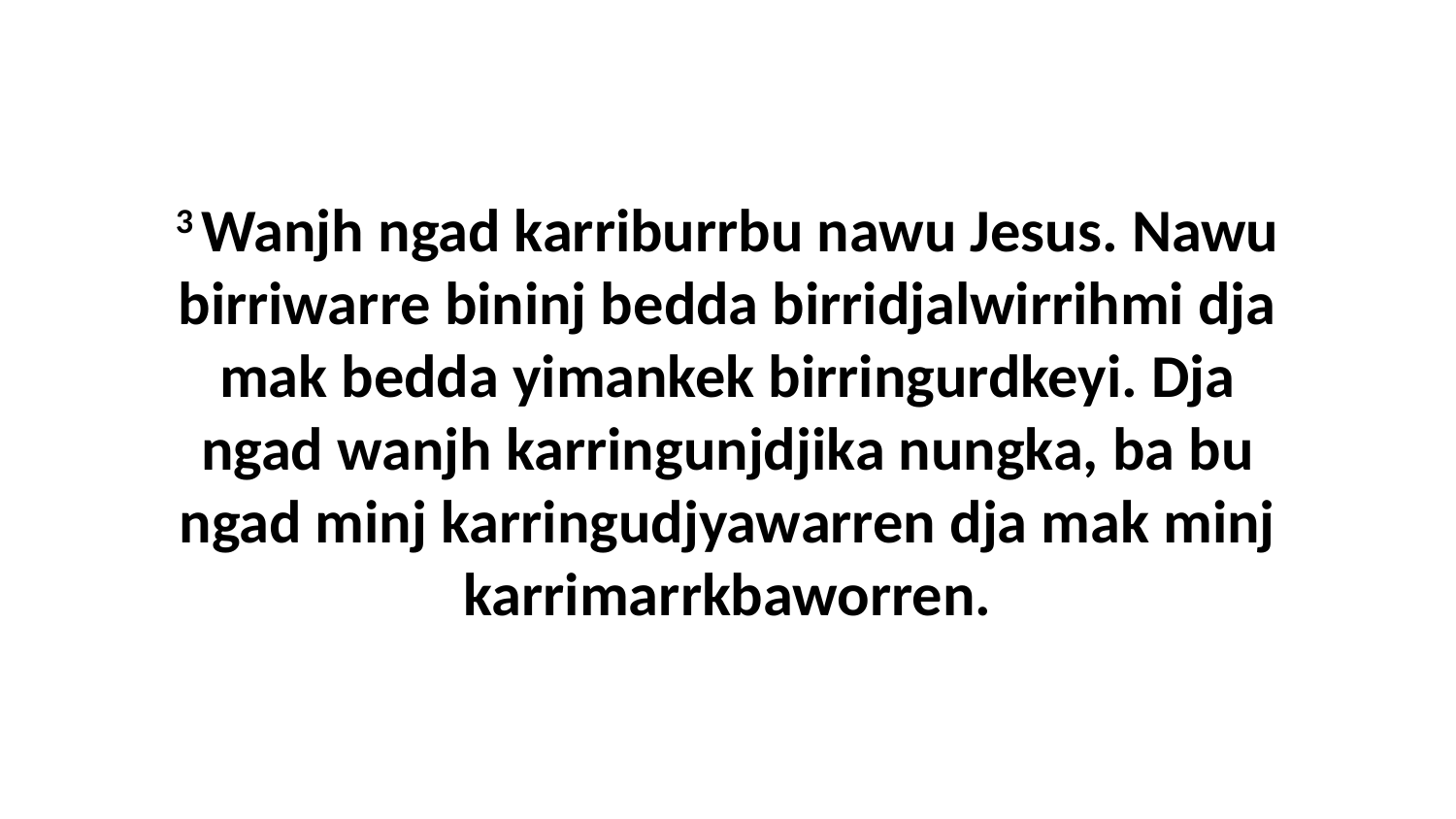

3 Wanjh ngad karriburrbu nawu Jesus. Nawu birriwarre bininj bedda birridjalwirrihmi dja mak bedda yimankek birringurdkeyi. Dja ngad wanjh karringunjdjika nungka, ba bu ngad minj karringudjyawarren dja mak minj karrimarrkbaworren.